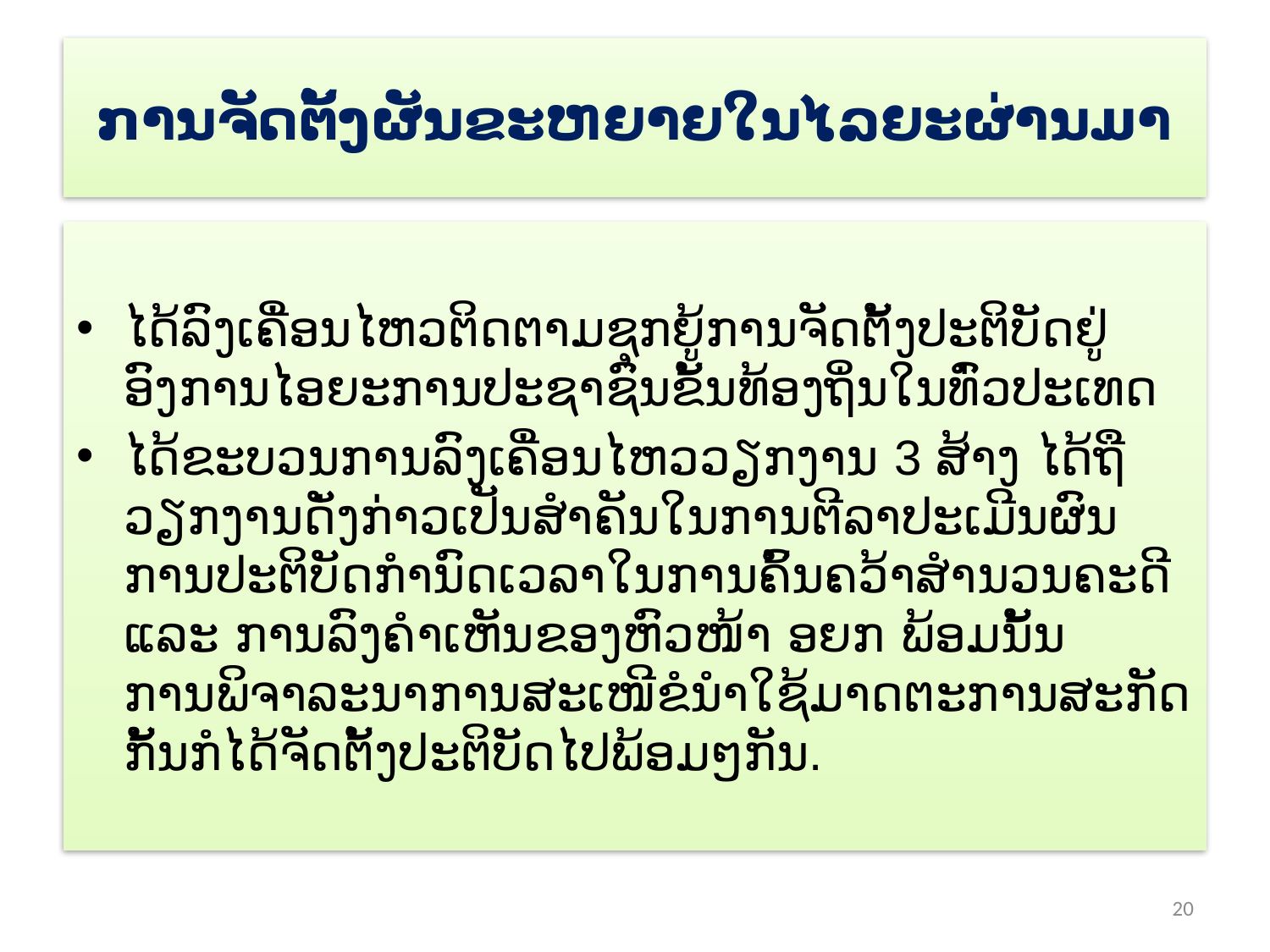

# ການຈັດຕັ້ງຜັນຂະຫຍາຍໃນໄລຍະຜ່ານມາ

ໄດ້ລົງເຄື່ອນໄຫວຕິດຕາມຊຸກຍູ້ການຈັດຕັ້ງປະຕິບັດຢູ່ອົງການໄອຍະການປະຊາຊົນຂັ້ນທ້ອງຖິ່ນໃນທົ່ວປະເທດ
ໄດ້ຂະບວນການລົງເຄື່ອນໄຫວວຽກງານ 3 ສ້າງ ໄດ້ຖືວຽກງານດັ່ງກ່າວເປັນສໍາຄັນໃນການຕີລາປະເມີນຜົນການປະຕິບັດກໍານົດເວລາໃນການຄົ້ນຄວ້າສໍານວນຄະດີ ແລະ ການລົງຄໍາເຫັນຂອງຫົວໜ້າ ອຍກ ພ້ອມນັ້ນ ການພິຈາລະນາການສະເໜີຂໍນໍາໃຊ້ມາດຕະການສະກັດກັ້ນກໍໄດ້ຈັດຕັ້ງປະຕິບັດໄປພ້ອມໆກັນ.

20